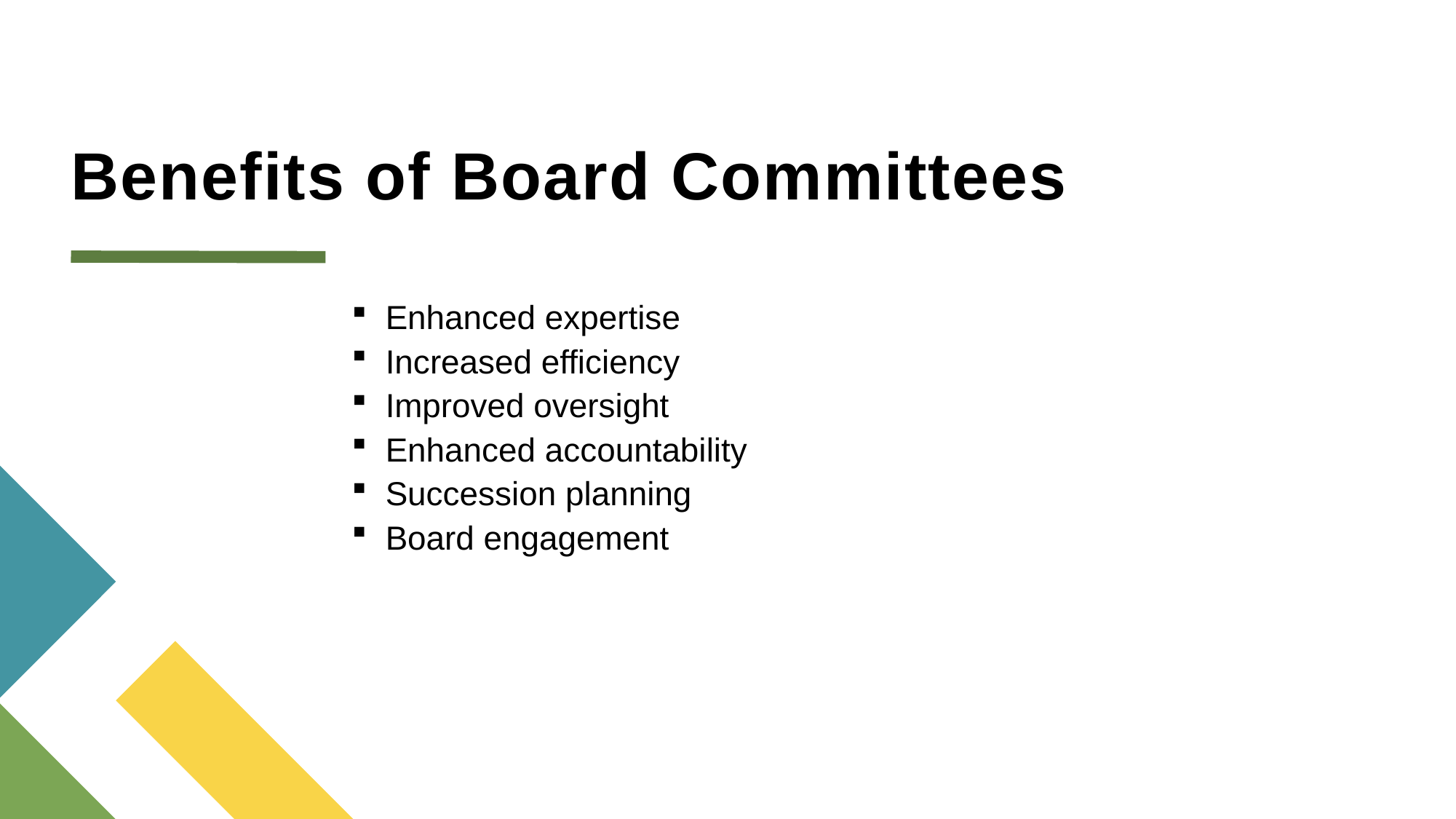

# Benefits of Board Committees
Enhanced expertise
Increased efficiency
Improved oversight
Enhanced accountability
Succession planning
Board engagement